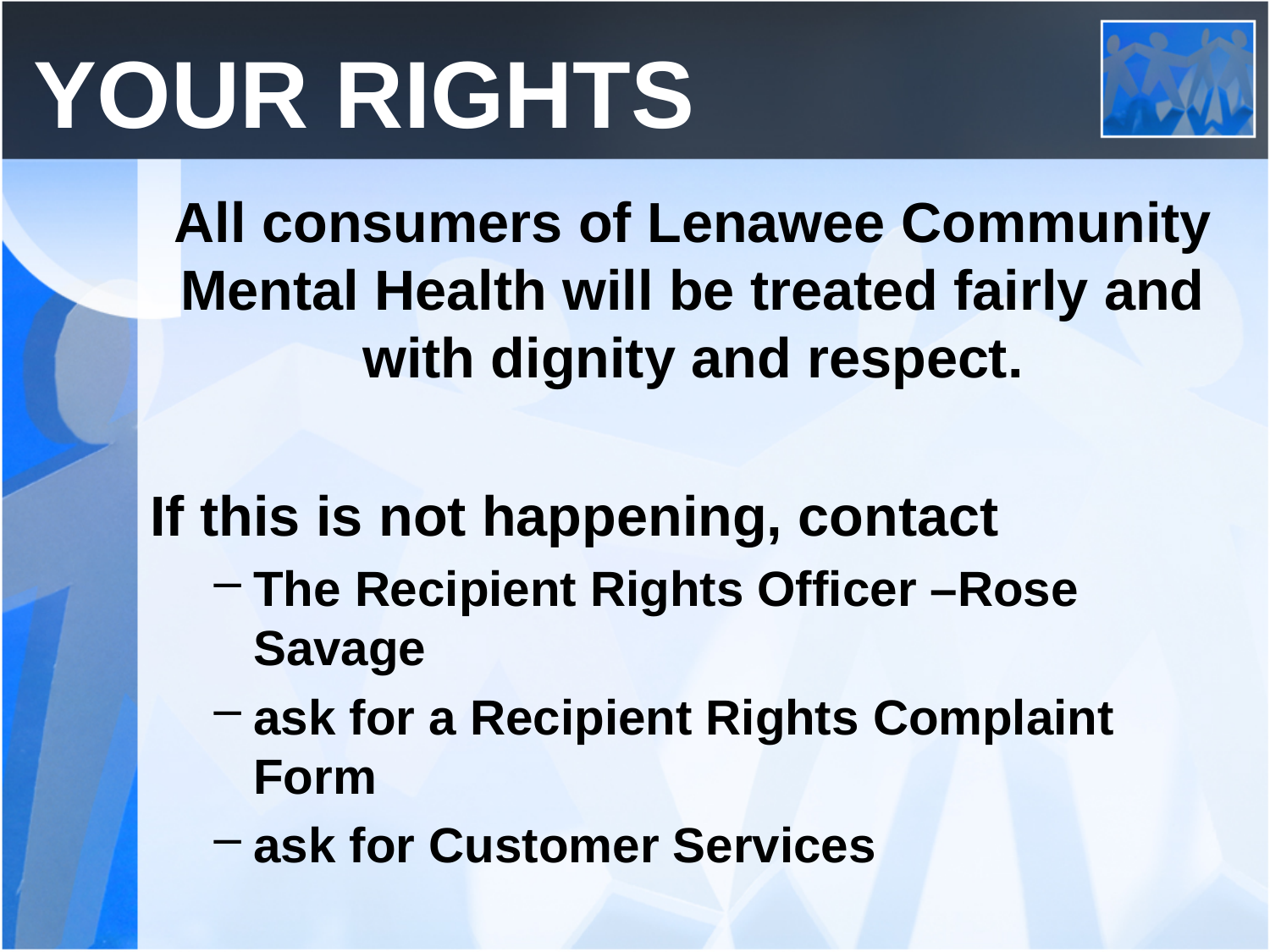

# YOUR RIGHTS
All consumers of Lenawee Community Mental Health will be treated fairly and with dignity and respect.

If this is not happening, contact
The Recipient Rights Officer –Rose Savage
ask for a Recipient Rights Complaint Form
ask for Customer Services